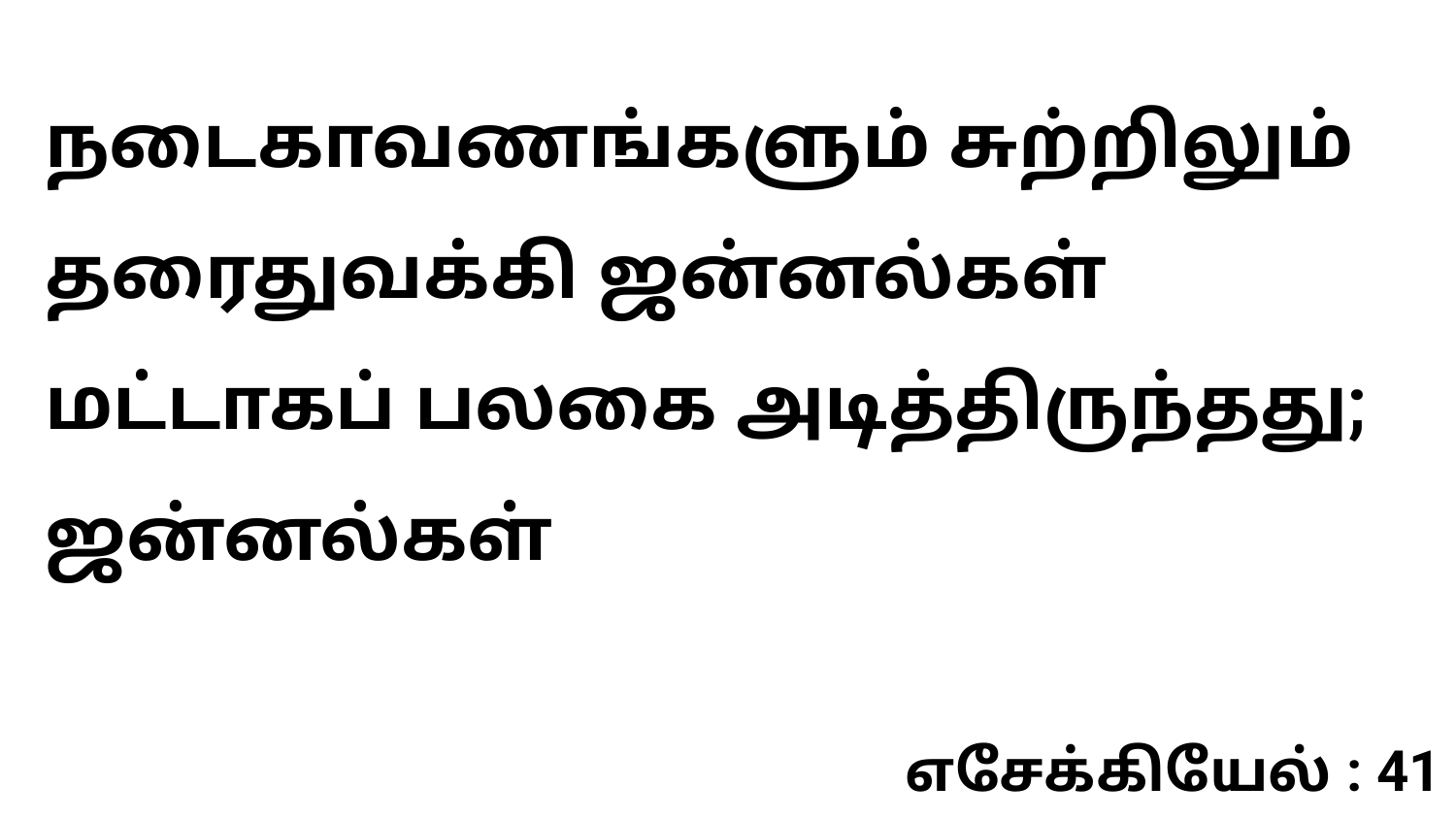

நடைகாவணங்களும் சுற்றிலும் தரைதுவக்கி ஜன்னல்கள் மட்டாகப் பலகை அடித்திருந்தது; ஜன்னல்கள்
எசேக்கியேல் : 41